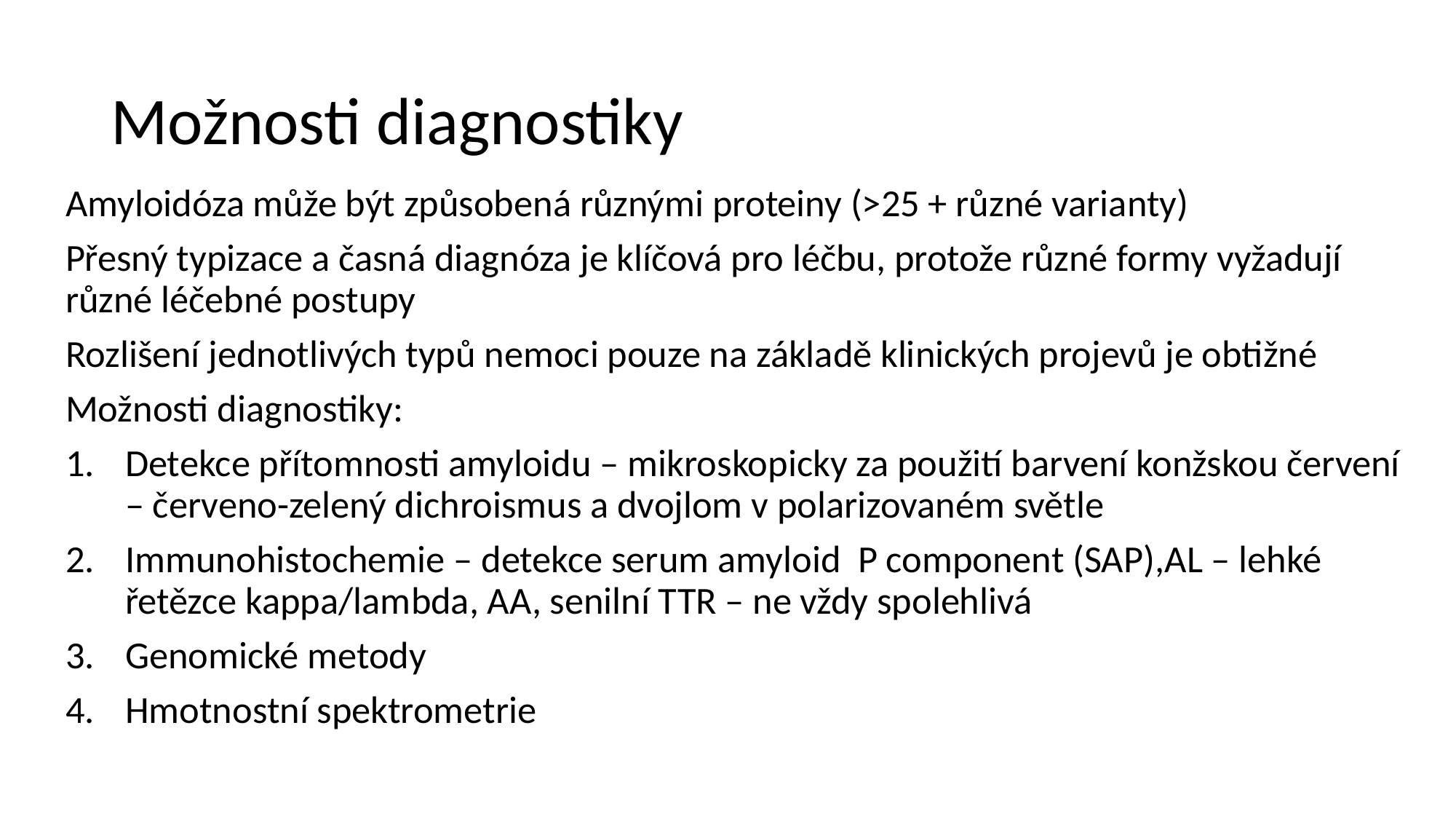

# Možnosti diagnostiky
Amyloidóza může být způsobená různými proteiny (>25 + různé varianty)
Přesný typizace a časná diagnóza je klíčová pro léčbu, protože různé formy vyžadují různé léčebné postupy
Rozlišení jednotlivých typů nemoci pouze na základě klinických projevů je obtižné
Možnosti diagnostiky:
Detekce přítomnosti amyloidu – mikroskopicky za použití barvení konžskou červení – červeno-zelený dichroismus a dvojlom v polarizovaném světle
Immunohistochemie – detekce serum amyloid  P component (SAP),AL – lehké řetězce kappa/lambda, AA, senilní TTR – ne vždy spolehlivá
Genomické metody
Hmotnostní spektrometrie